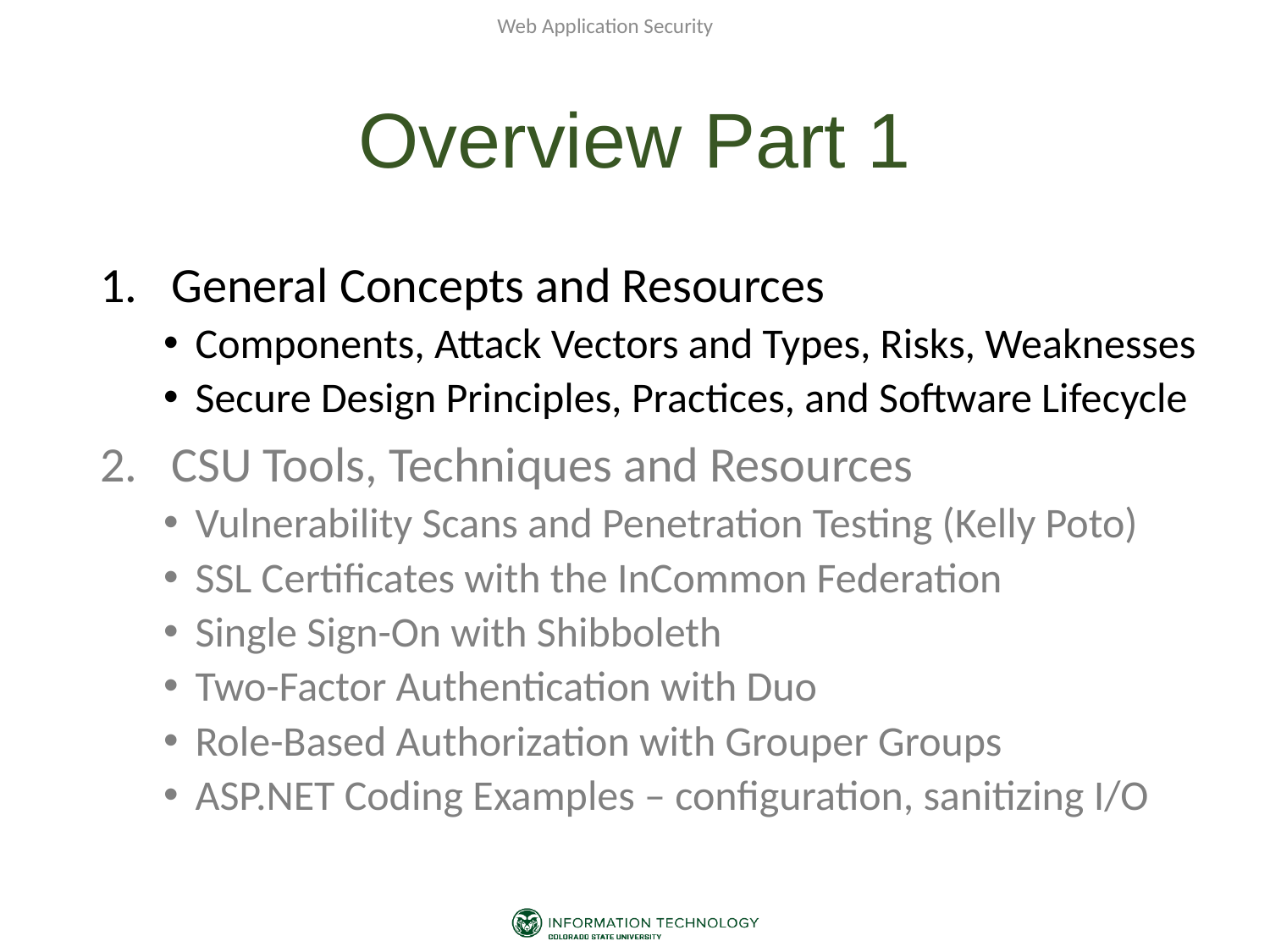

Web Application Security
# Overview Part 1
General Concepts and Resources
Components, Attack Vectors and Types, Risks, Weaknesses
Secure Design Principles, Practices, and Software Lifecycle
CSU Tools, Techniques and Resources
Vulnerability Scans and Penetration Testing (Kelly Poto)
SSL Certificates with the InCommon Federation
Single Sign-On with Shibboleth
Two-Factor Authentication with Duo
Role-Based Authorization with Grouper Groups
ASP.NET Coding Examples – configuration, sanitizing I/O